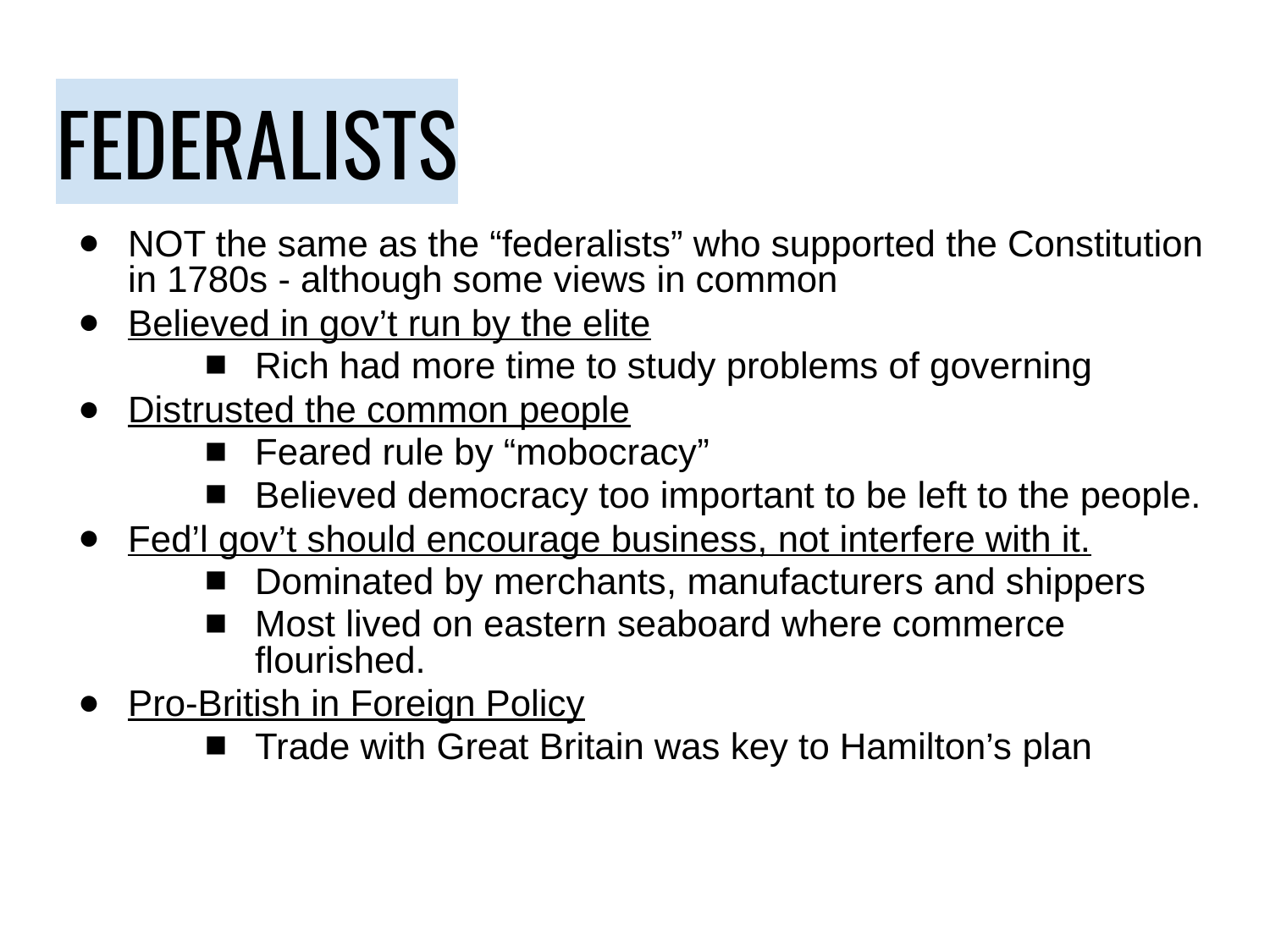

# FEDERALISTS
NOT the same as the “federalists” who supported the Constitution in 1780s - although some views in common
Believed in gov’t run by the elite
Rich had more time to study problems of governing
Distrusted the common people
Feared rule by “mobocracy”
Believed democracy too important to be left to the people.
Fed’l gov’t should encourage business, not interfere with it.
Dominated by merchants, manufacturers and shippers
Most lived on eastern seaboard where commerce flourished.
Pro-British in Foreign Policy
Trade with Great Britain was key to Hamilton’s plan